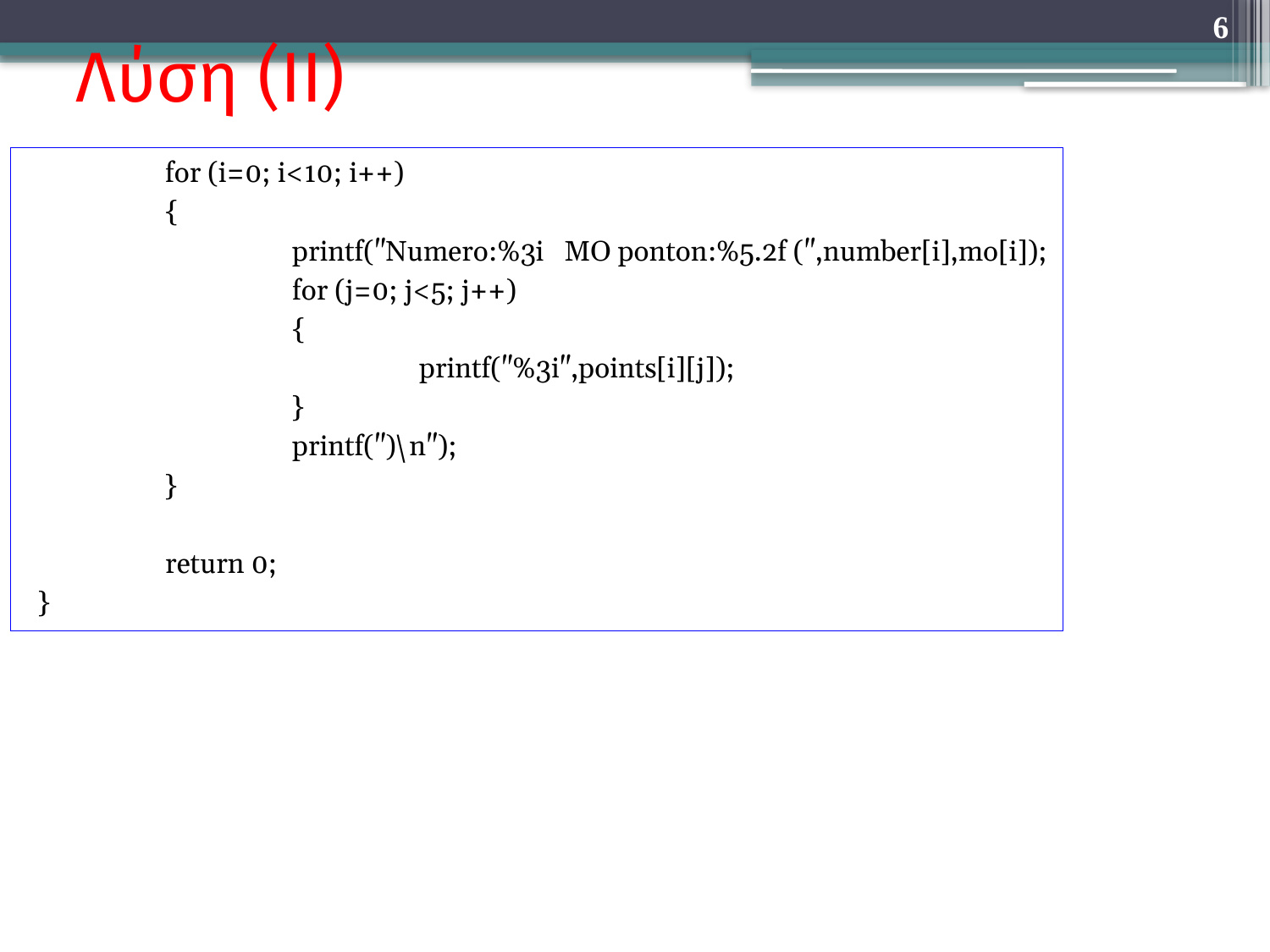

# Λύση (ΙΙ)
6
	for (i=0; i<10; i++)
	{
		printf("Numero:%3i   MO ponton:%5.2f (",number[i],mo[i]);
		for (j=0; j<5; j++)
		{
			printf("%3i",points[i][j]);
		}
		printf(")\n");
	}

	return 0;
}